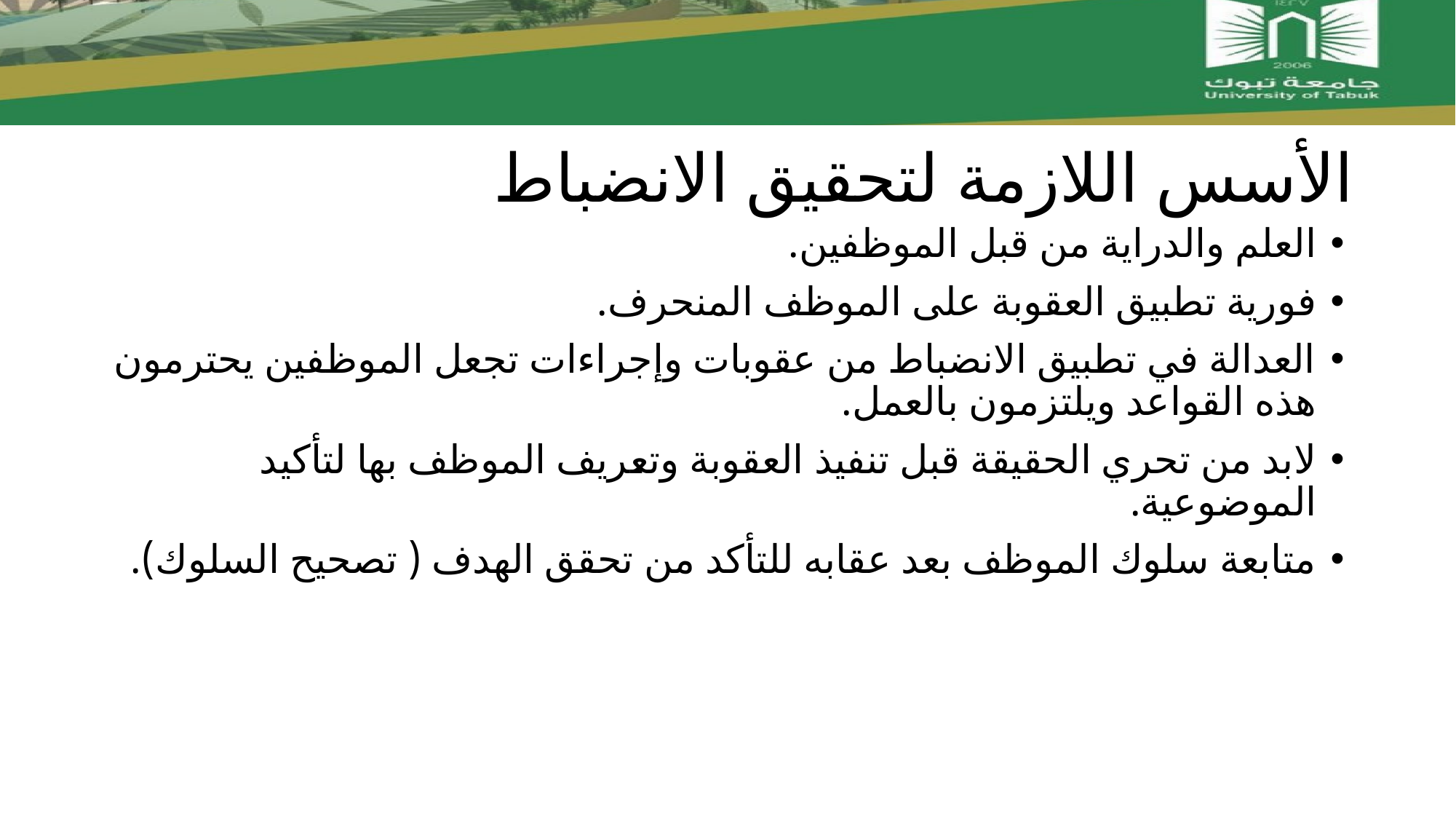

# الأسس اللازمة لتحقيق الانضباط
العلم والدراية من قبل الموظفين.
فورية تطبيق العقوبة على الموظف المنحرف.
العدالة في تطبيق الانضباط من عقوبات وإجراءات تجعل الموظفين يحترمون هذه القواعد ويلتزمون بالعمل.
لابد من تحري الحقيقة قبل تنفيذ العقوبة وتعريف الموظف بها لتأكيد الموضوعية.
متابعة سلوك الموظف بعد عقابه للتأكد من تحقق الهدف ( تصحيح السلوك).